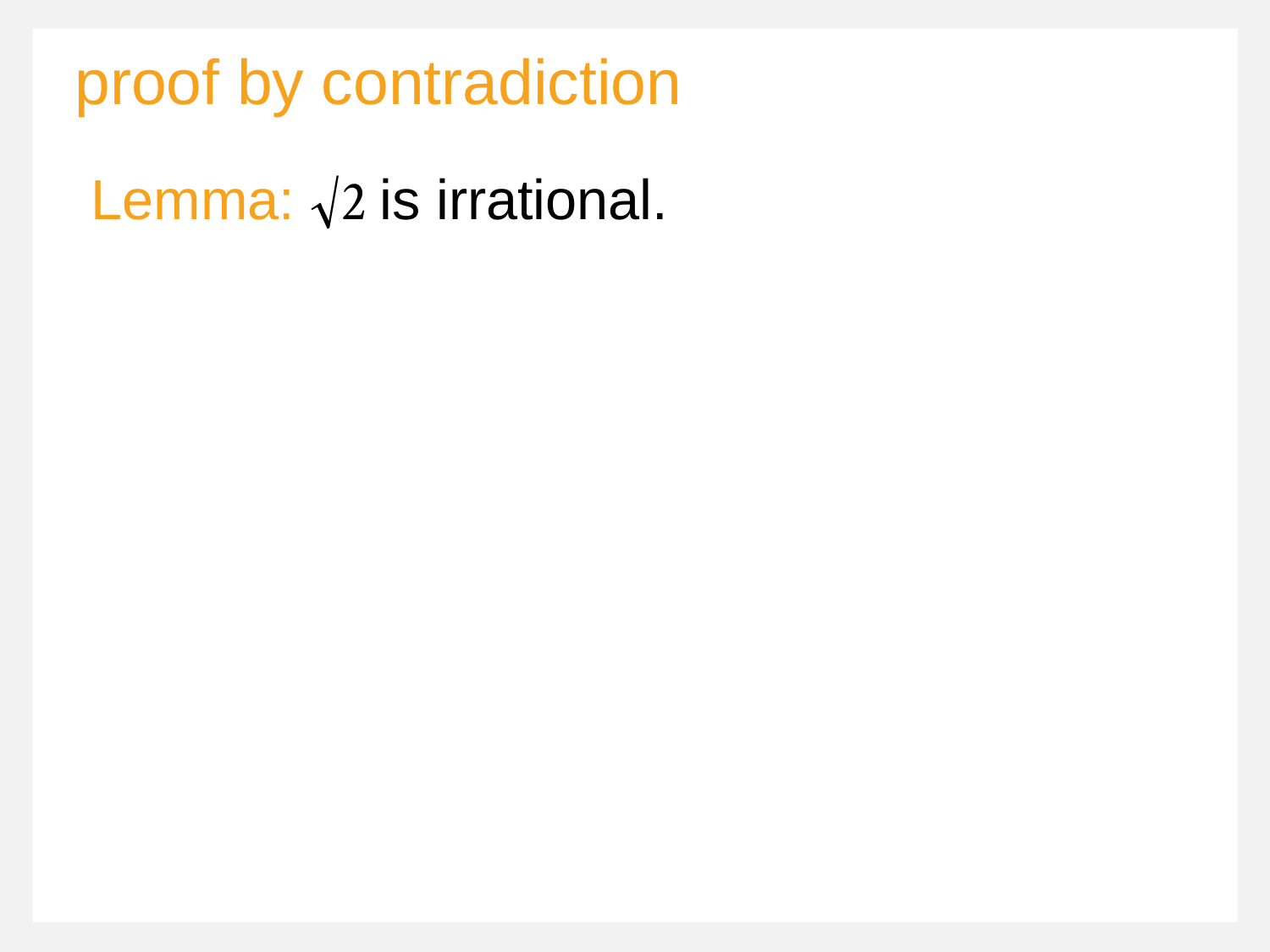

proof by contradiction
Lemma: √2 is irrational.